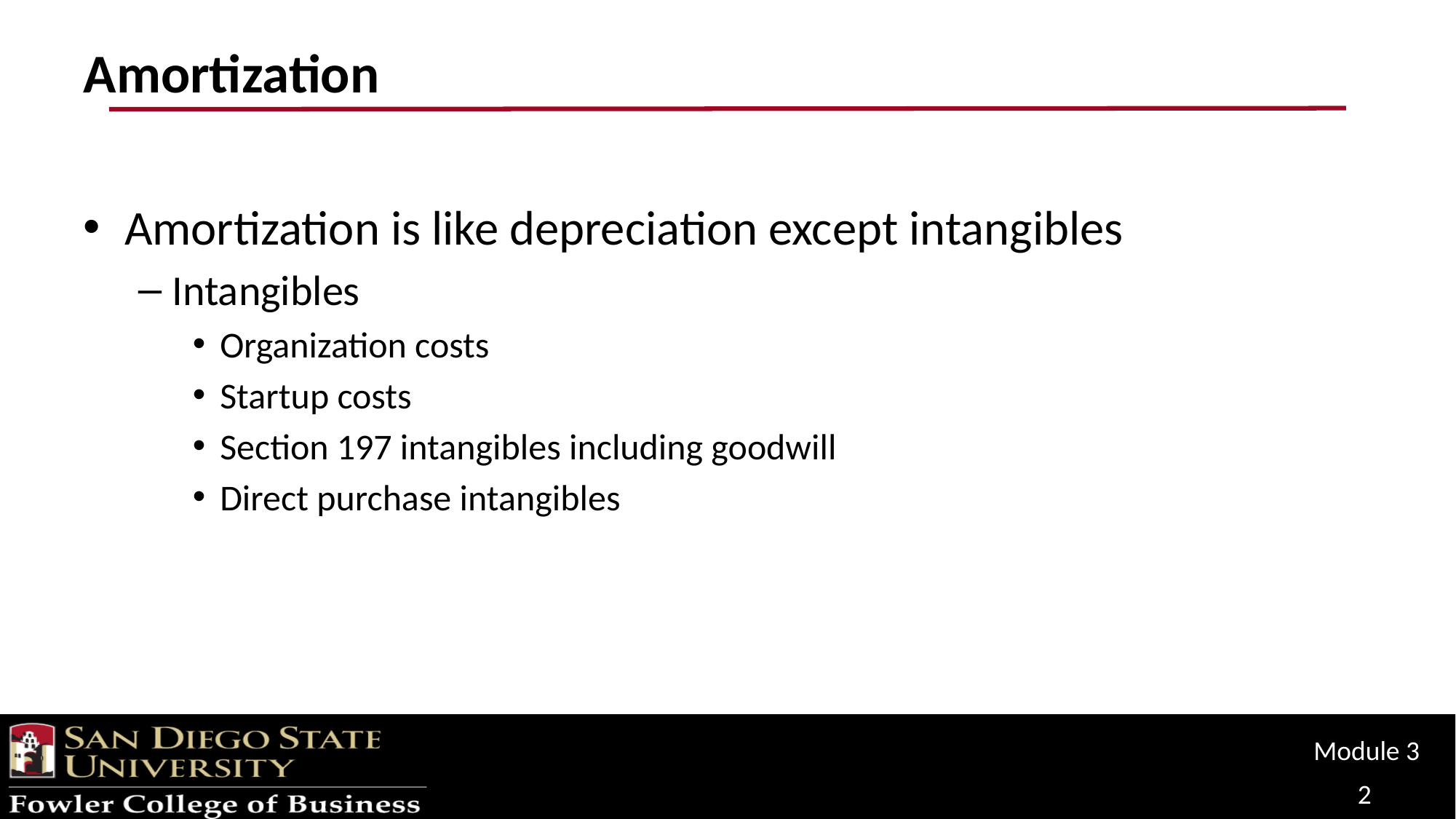

# Amortization
Amortization is like depreciation except intangibles
Intangibles
Organization costs
Startup costs
Section 197 intangibles including goodwill
Direct purchase intangibles

Module 3
2